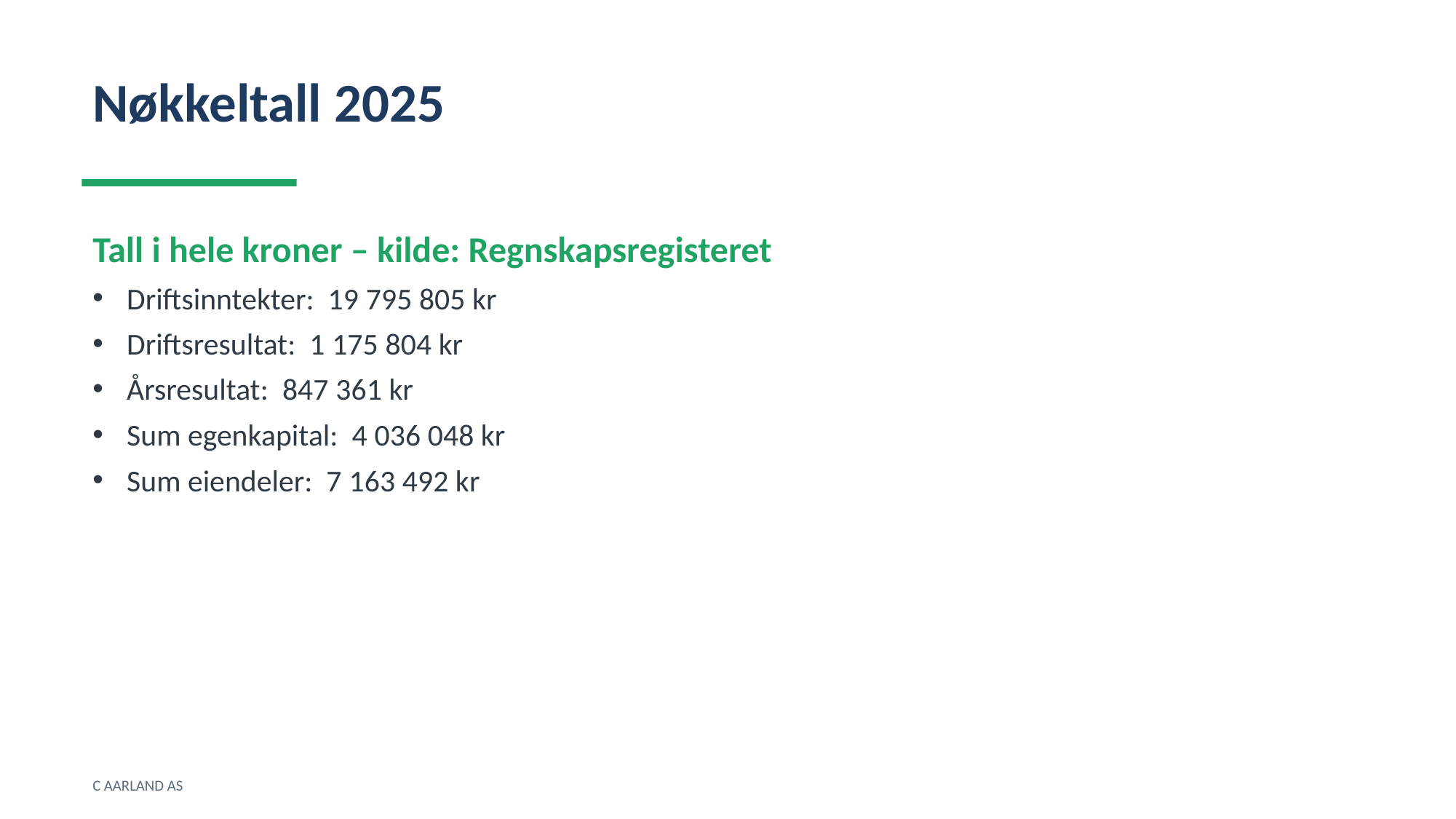

Nøkkeltall 2025

Tall i hele kroner – kilde: Regnskapsregisteret
Driftsinntekter:  19 795 805 kr
Driftsresultat:  1 175 804 kr
Årsresultat:  847 361 kr
Sum egenkapital:  4 036 048 kr
Sum eiendeler:  7 163 492 kr
C AARLAND AS